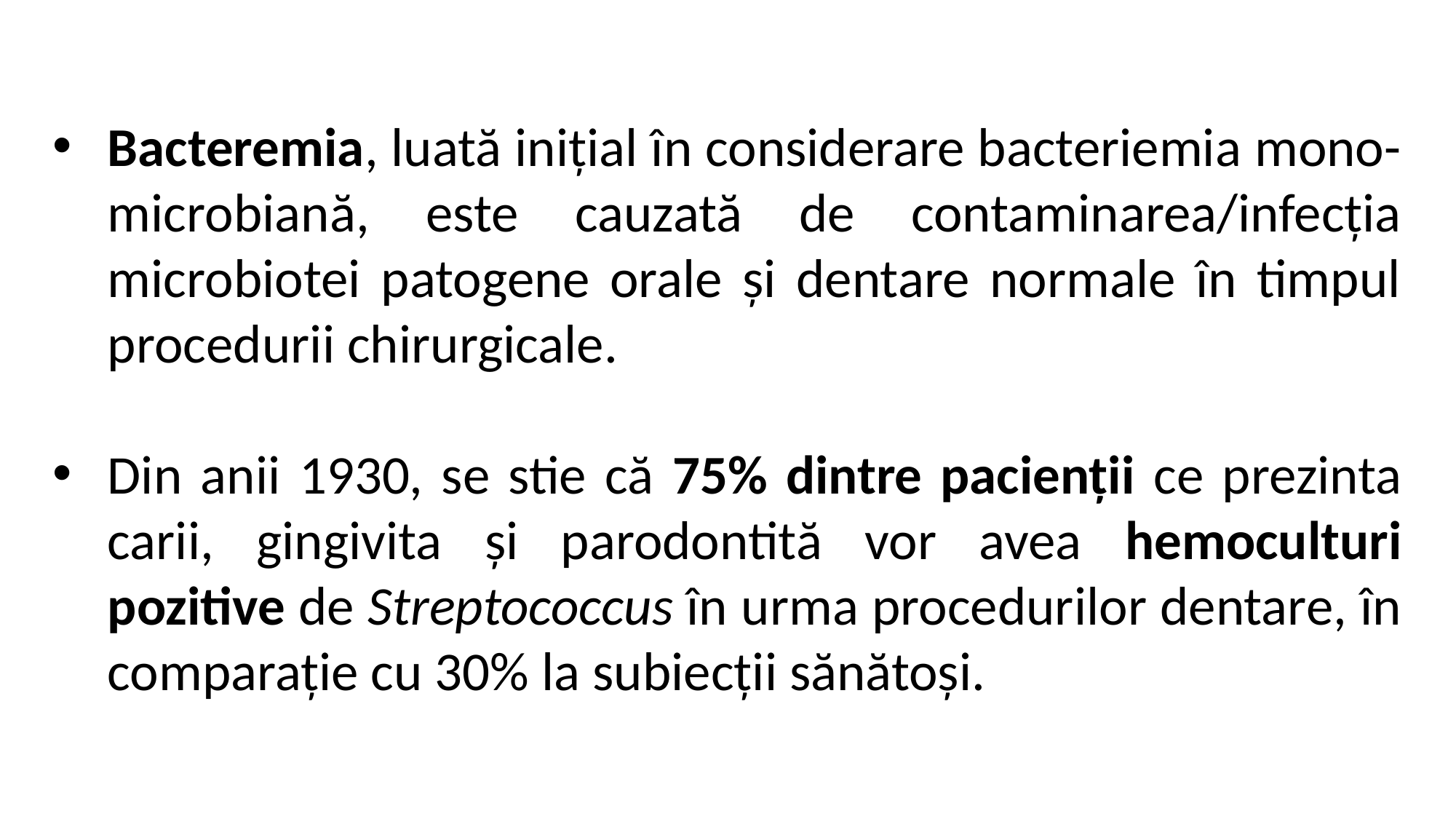

Bacteremia, luată inițial în considerare bacteriemia mono-microbiană, este cauzată de contaminarea/infecția microbiotei patogene orale și dentare normale în timpul procedurii chirurgicale.

Din anii 1930, se stie că 75% dintre pacienții ce prezinta carii, gingivita și parodontită vor avea hemoculturi pozitive de Streptococcus în urma procedurilor dentare, în comparație cu 30% la subiecții sănătoși.